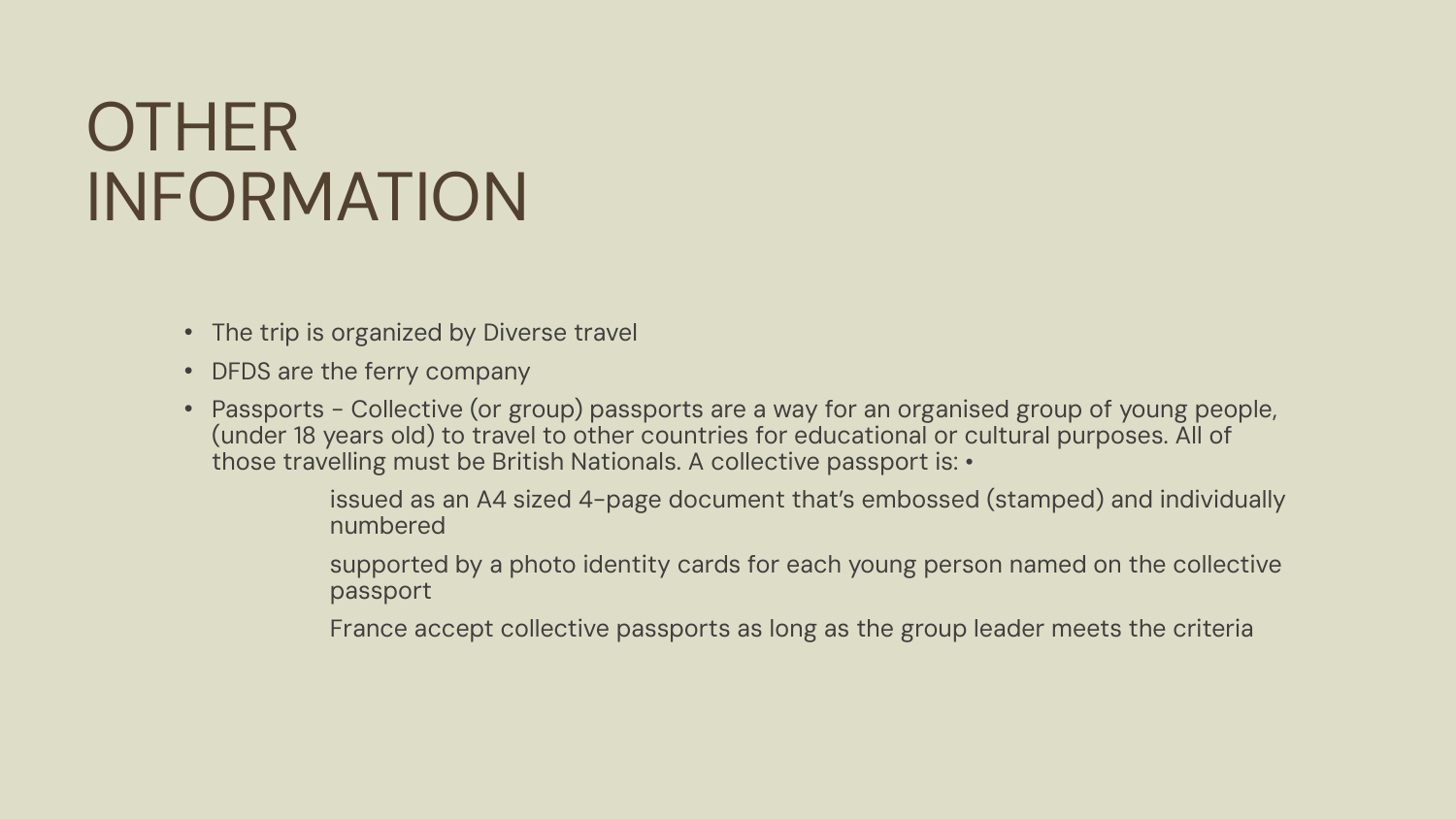

# Other information
The trip is organized by Diverse travel
DFDS are the ferry company
Passports - Collective (or group) passports are a way for an organised group of young people, (under 18 years old) to travel to other countries for educational or cultural purposes. All of those travelling must be British Nationals. A collective passport is: •
	issued as an A4 sized 4-page document that’s embossed (stamped) and individually 	numbered
	supported by a photo identity cards for each young person named on the collective 	passport
	France accept collective passports as long as the group leader meets the criteria